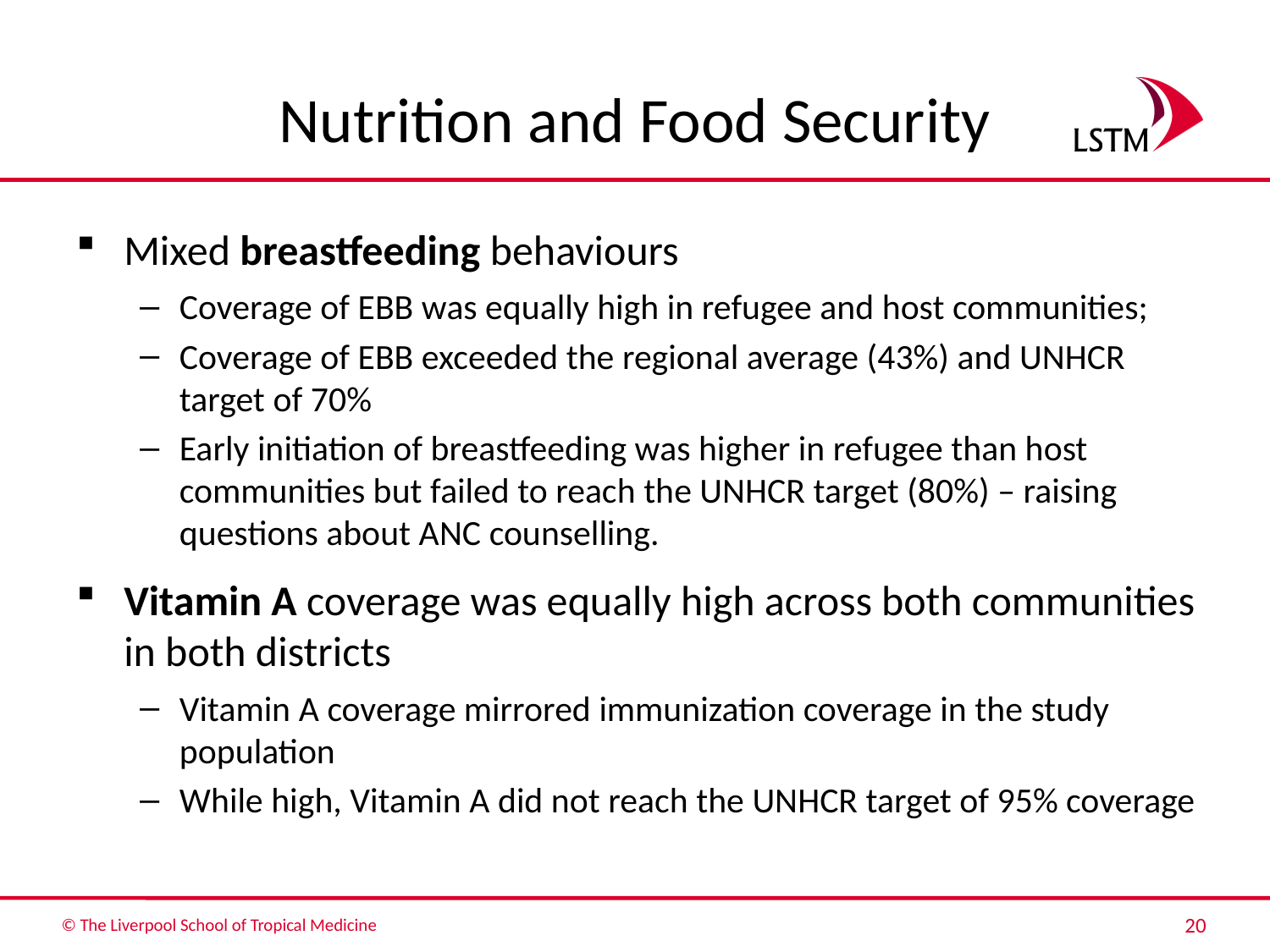

# Nutrition and Food Security
Mixed breastfeeding behaviours
Coverage of EBB was equally high in refugee and host communities;
Coverage of EBB exceeded the regional average (43%) and UNHCR target of 70%
Early initiation of breastfeeding was higher in refugee than host communities but failed to reach the UNHCR target (80%) – raising questions about ANC counselling.
Vitamin A coverage was equally high across both communities in both districts
Vitamin A coverage mirrored immunization coverage in the study population
While high, Vitamin A did not reach the UNHCR target of 95% coverage